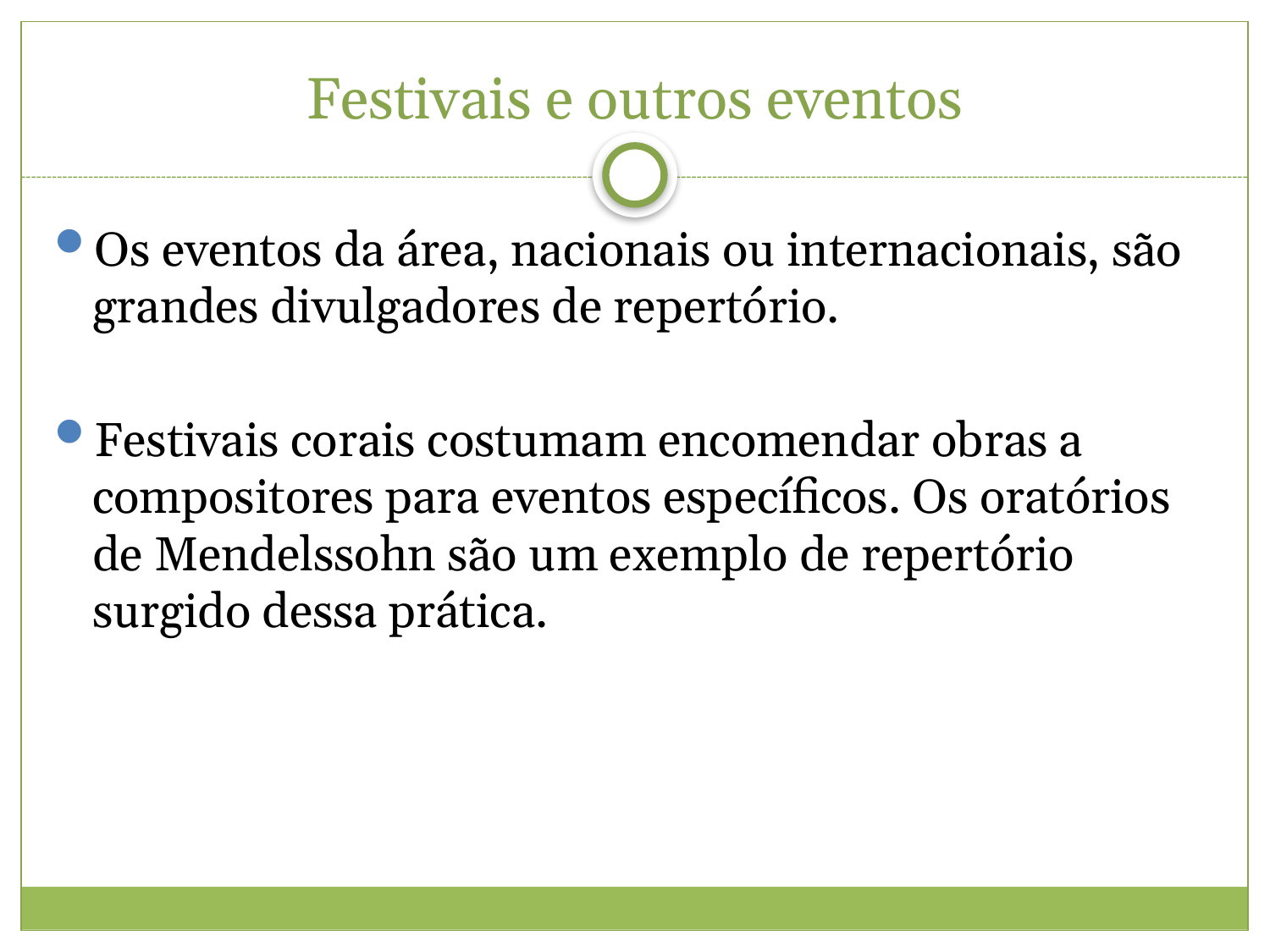

# Festivais e outros eventos
Os eventos da área, nacionais ou internacionais, são grandes divulgadores de repertório.

Festivais corais costumam encomendar obras a compositores para eventos específicos. Os oratórios de Mendelssohn são um exemplo de repertório surgido dessa prática.